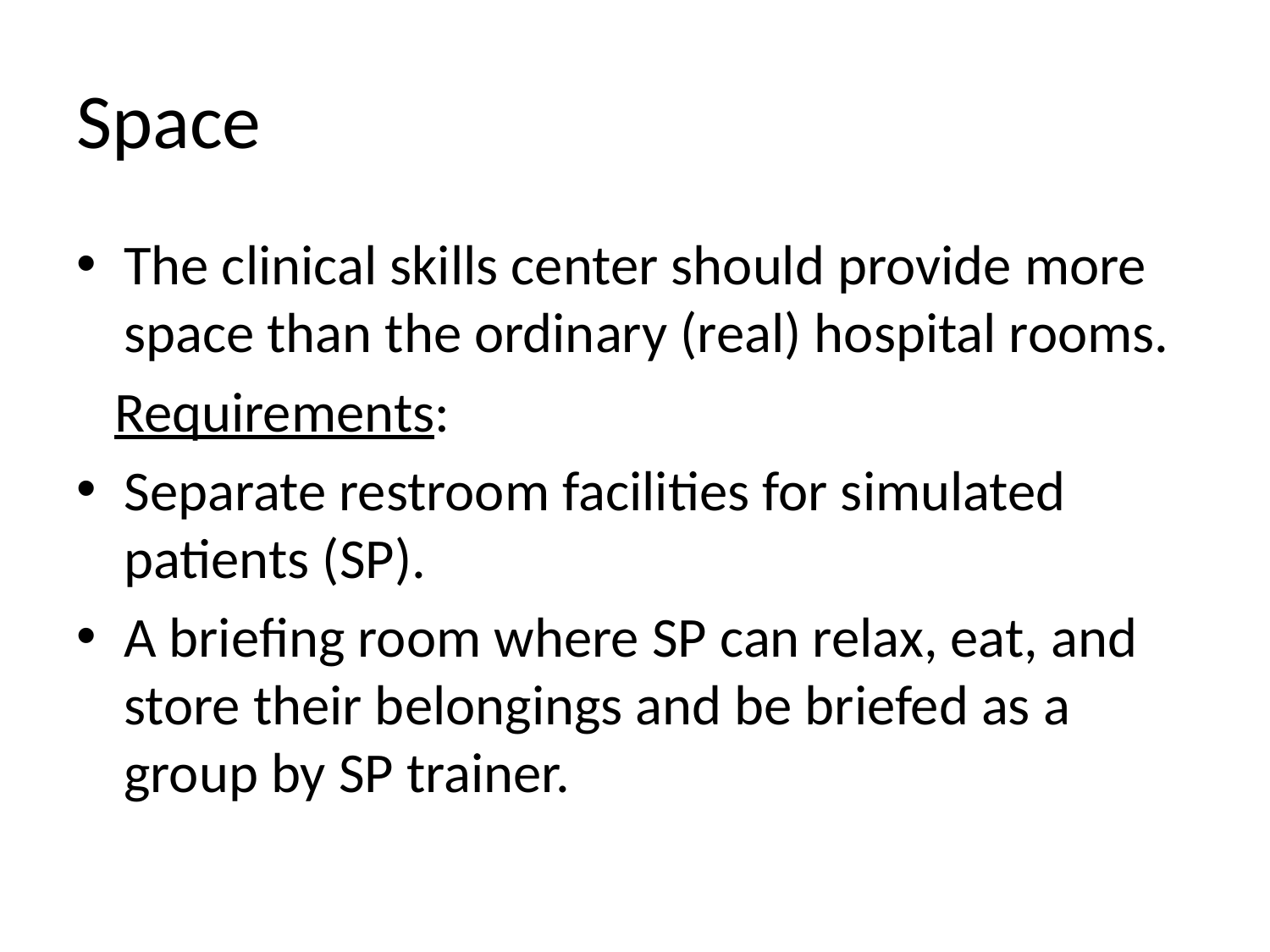

# Space
The clinical skills center should provide more space than the ordinary (real) hospital rooms.
   Requirements:
Separate restroom facilities for simulated patients (SP).
A briefing room where SP can relax, eat, and store their belongings and be briefed as a group by SP trainer.